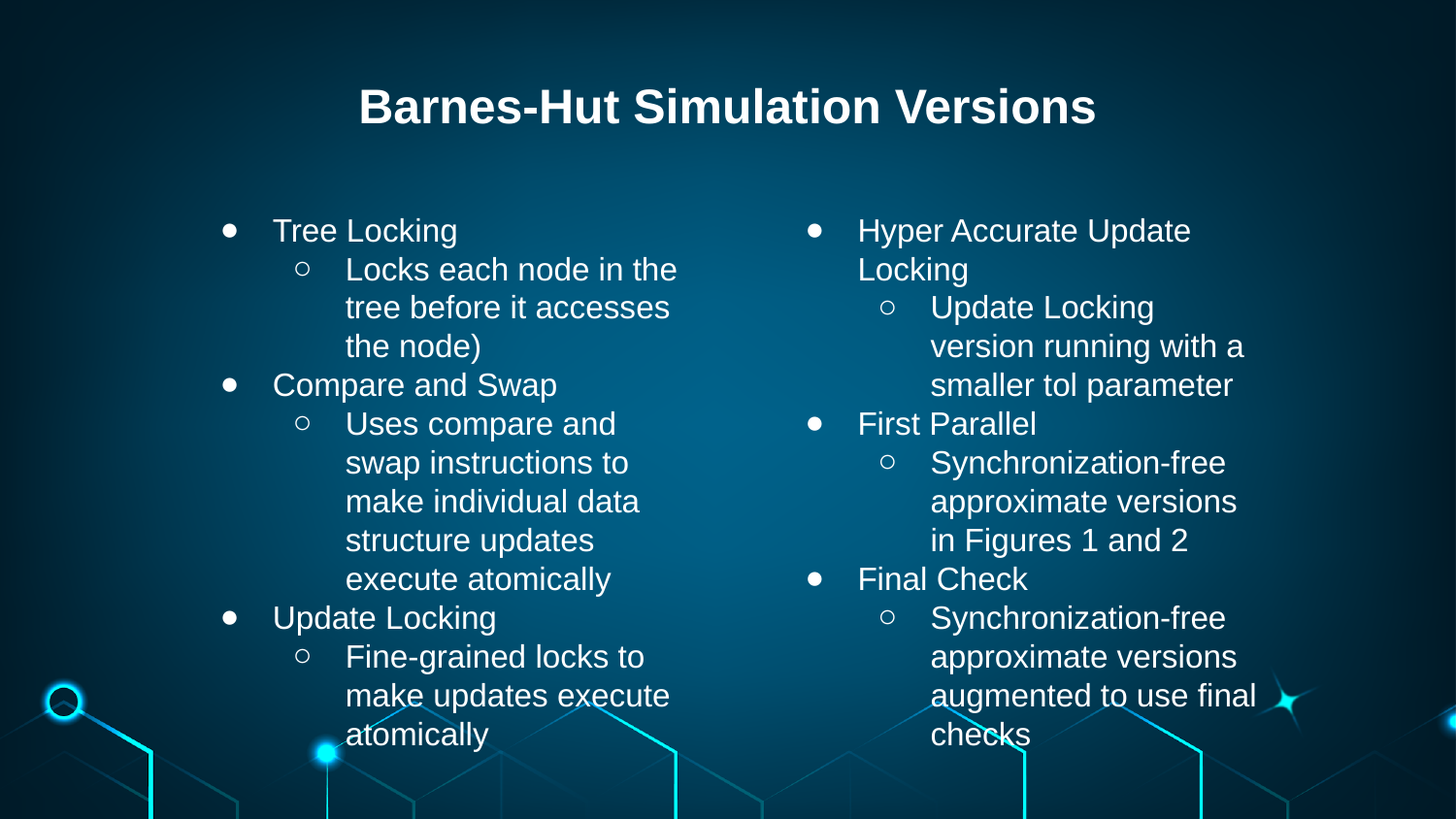

# Barnes-Hut Simulation Versions
Tree Locking
Locks each node in the tree before it accesses the node)
Compare and Swap
Uses compare and swap instructions to make individual data structure updates execute atomically
Update Locking
Fine-grained locks to make updates execute atomically

Hyper Accurate Update Locking
Update Locking version running with a smaller tol parameter
First Parallel
Synchronization-free approximate versions in Figures 1 and 2
Final Check
Synchronization-free approximate versions augmented to use final checks